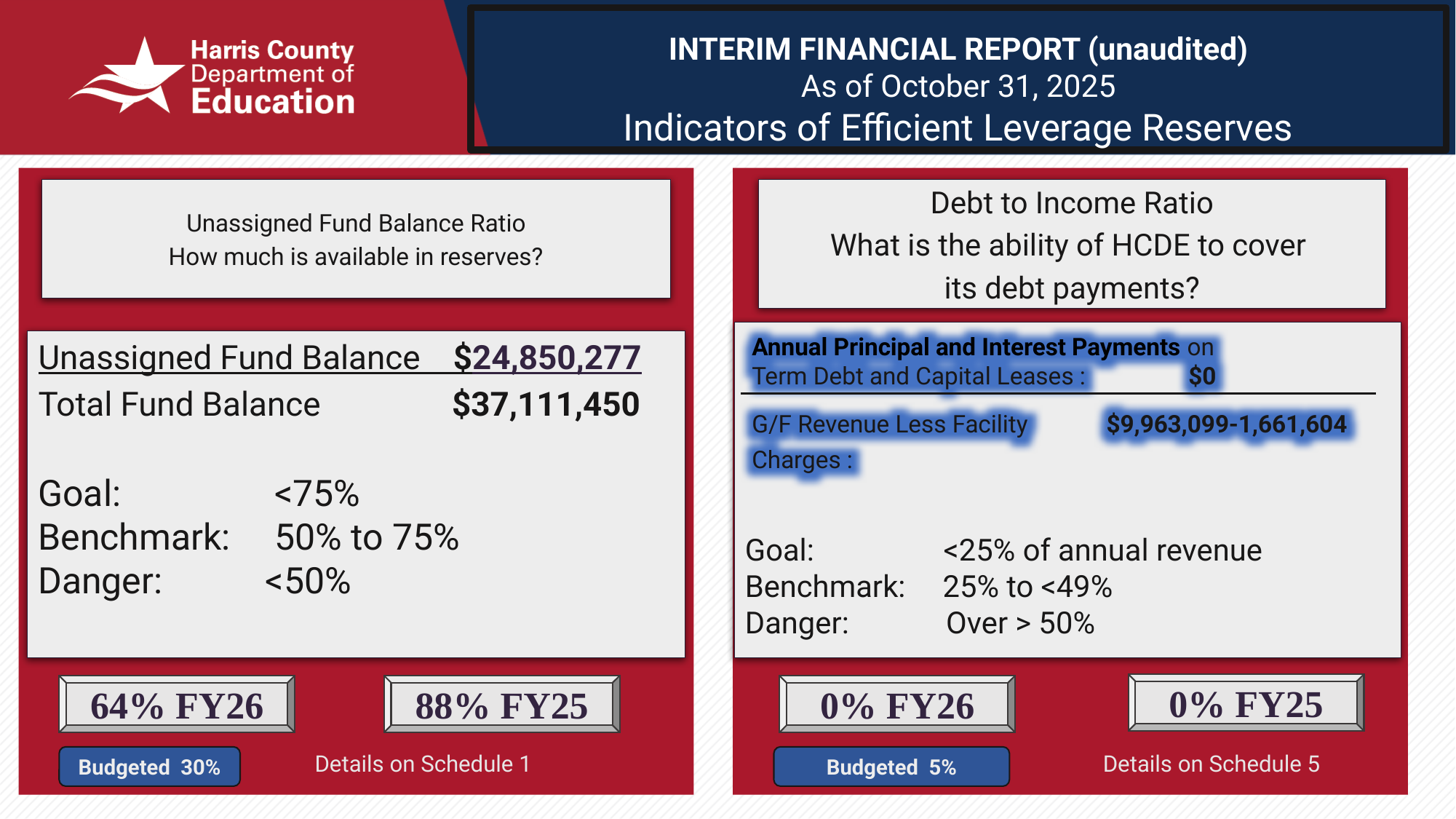

INTERIM FINANCIAL REPORT (unaudited)
As of October 31, 2025
Indicators of Efficient Leverage Reserves

Unassigned Fund Balance Ratio
How much is available in reserves?
Debt to Income Ratio
What is the ability of HCDE to cover
its debt payments?

Goal: 	            <25% of annual revenue
Benchmark:     25% to <49%
Danger:             Over > 50%
Annual Principal and Interest Payments on
Term Debt and Capital Leases :  	$0

G/F Revenue Less Facility             $9,963,099-1,661,604
Charges :
Unassigned Fund Balance    $24,850,277
Total Fund Balance                $37,111,450

Goal: 		  <75%
Benchmark:	  50% to 75%
Danger: 	 <50%
0% FY25
64% FY26
88% FY25
0% FY26
Details on Schedule 5
Details on Schedule 1
Budgeted  5%
Budgeted  30%
11